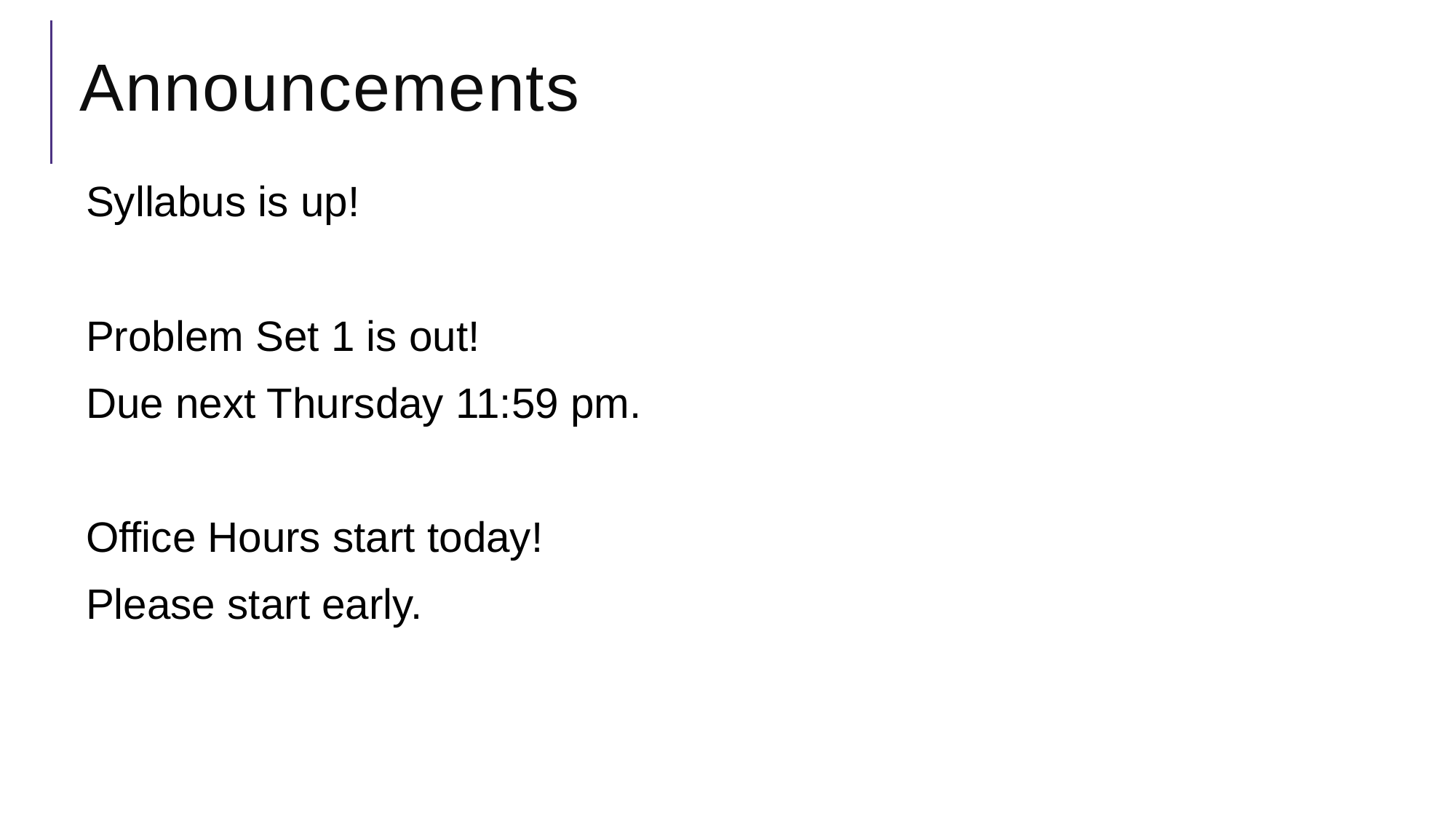

# Announcements
Syllabus is up!

Problem Set 1 is out!
Due next Thursday 11:59 pm.

Office Hours start today!
Please start early.